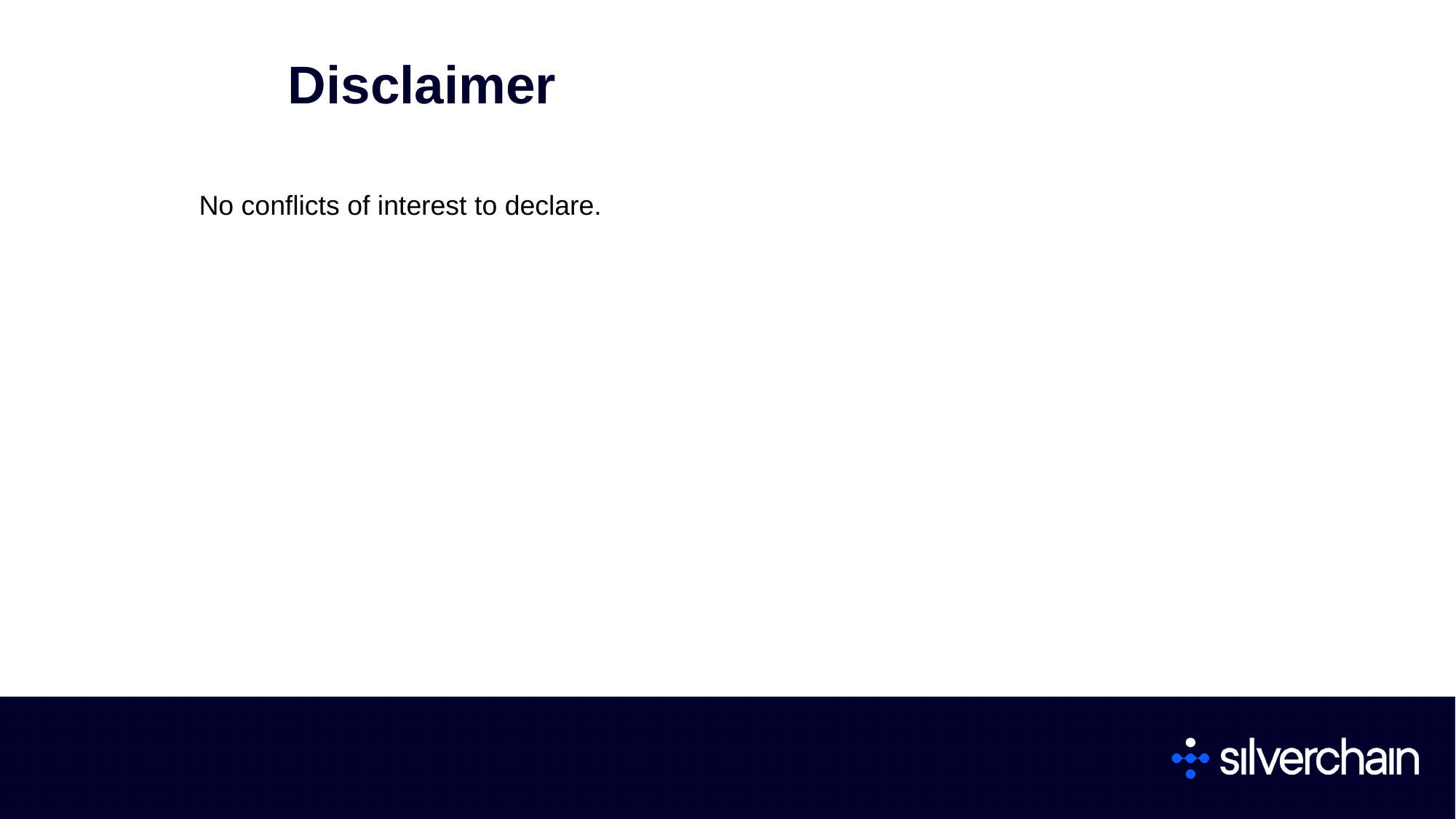

Disclaimer
No conflicts of interest to declare.